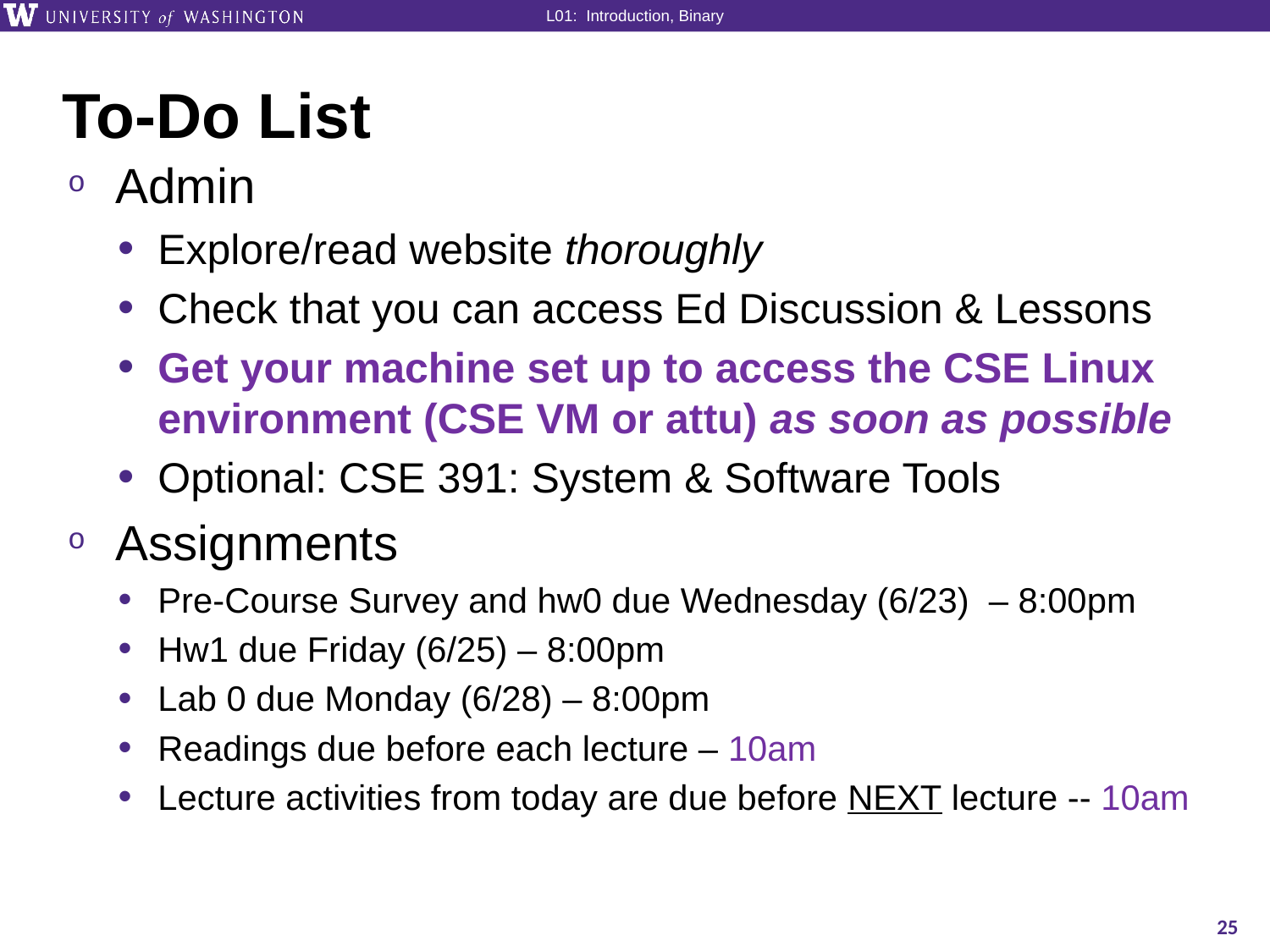

# To-Do List
Admin
Explore/read website thoroughly
Check that you can access Ed Discussion & Lessons
Get your machine set up to access the CSE Linux environment (CSE VM or attu) as soon as possible
Optional: CSE 391: System & Software Tools
Assignments
Pre-Course Survey and hw0 due Wednesday (6/23)  – 8:00pm
Hw1 due Friday (6/25) – 8:00pm
Lab 0 due Monday (6/28) – 8:00pm
Readings due before each lecture – 10am
Lecture activities from today are due before NEXT lecture -- 10am
25